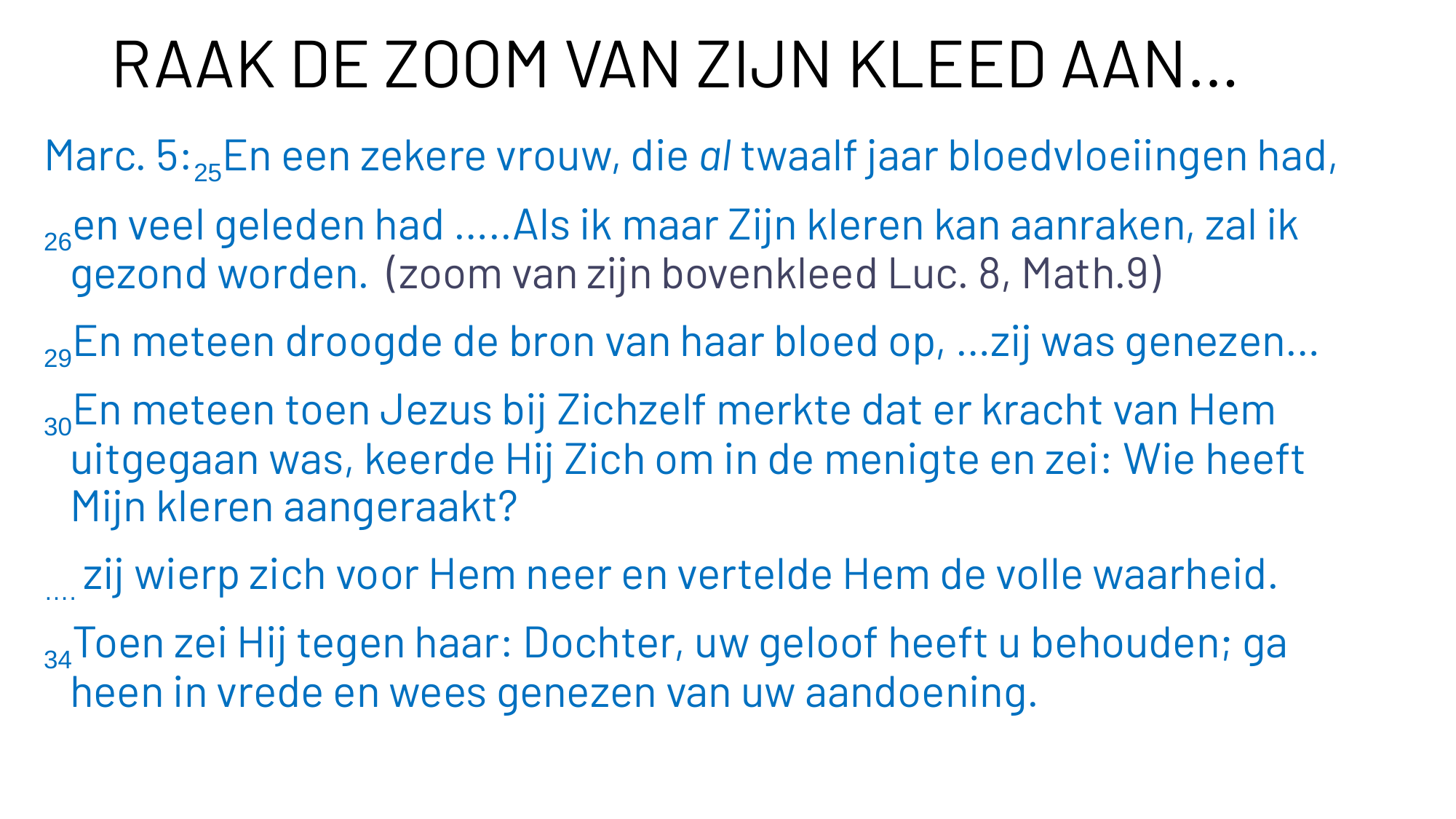

# RAAK DE ZOOM VAN ZIJN KLEED AAN…
Marc. 5:25En een zekere vrouw, die al twaalf jaar bloedvloeiingen had,
26en veel geleden had …..Als ik maar Zijn kleren kan aanraken, zal ik gezond worden.  (zoom van zijn bovenkleed Luc. 8, Math.9)
29En meteen droogde de bron van haar bloed op, …zij was genezen…
30En meteen toen Jezus bij Zichzelf merkte dat er kracht van Hem uitgegaan was, keerde Hij Zich om in de menigte en zei: Wie heeft Mijn kleren aangeraakt?
…. zij wierp zich voor Hem neer en vertelde Hem de volle waarheid.
34Toen zei Hij tegen haar: Dochter, uw geloof heeft u behouden; ga heen in vrede en wees genezen van uw aandoening.